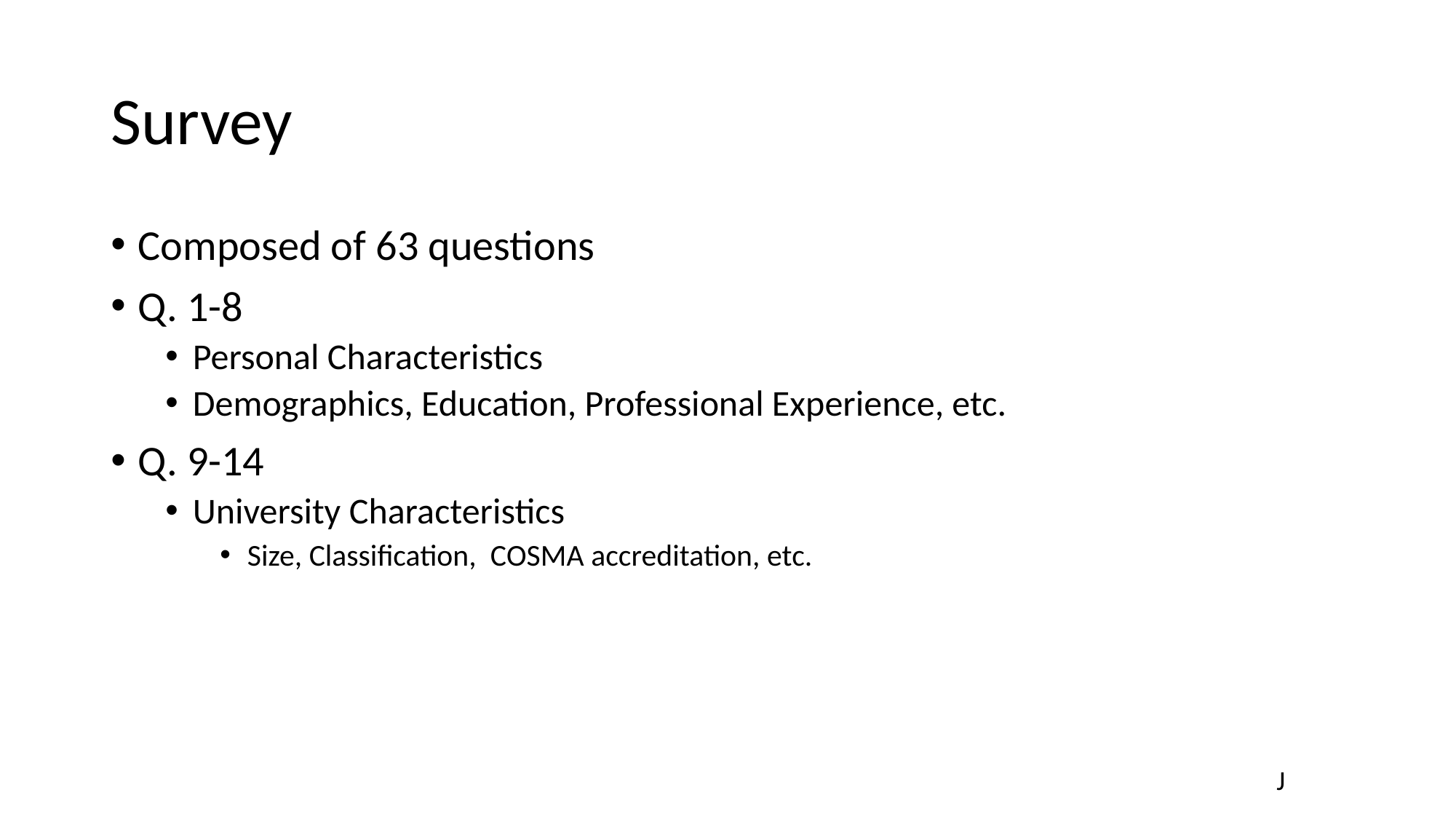

# Survey
Composed of 63 questions
Q. 1-8
Personal Characteristics
Demographics, Education, Professional Experience, etc.
Q. 9-14
University Characteristics
Size, Classification,  COSMA accreditation, etc.

J